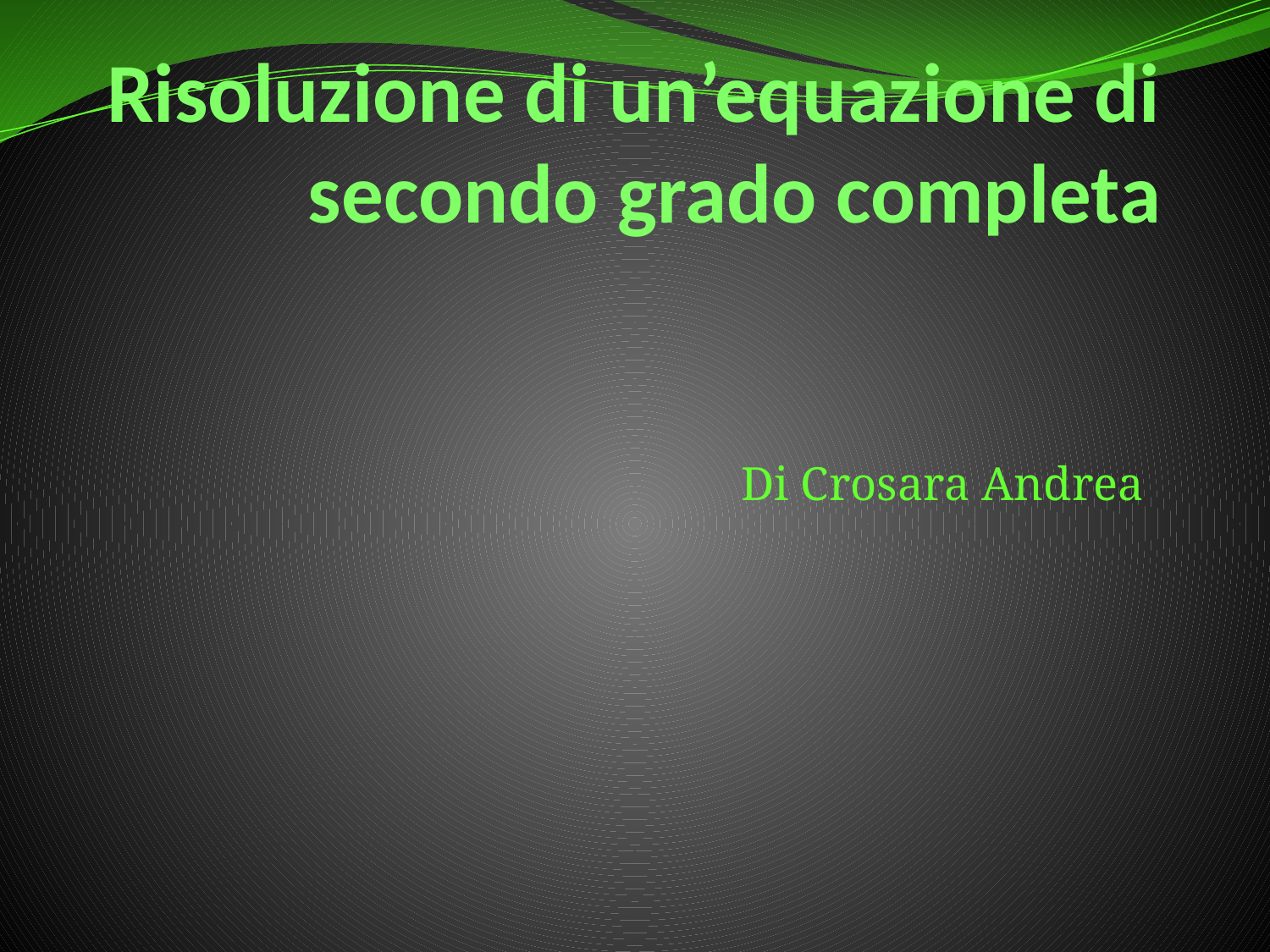

# Risoluzione di un’equazione di secondo grado completa
Di Crosara Andrea